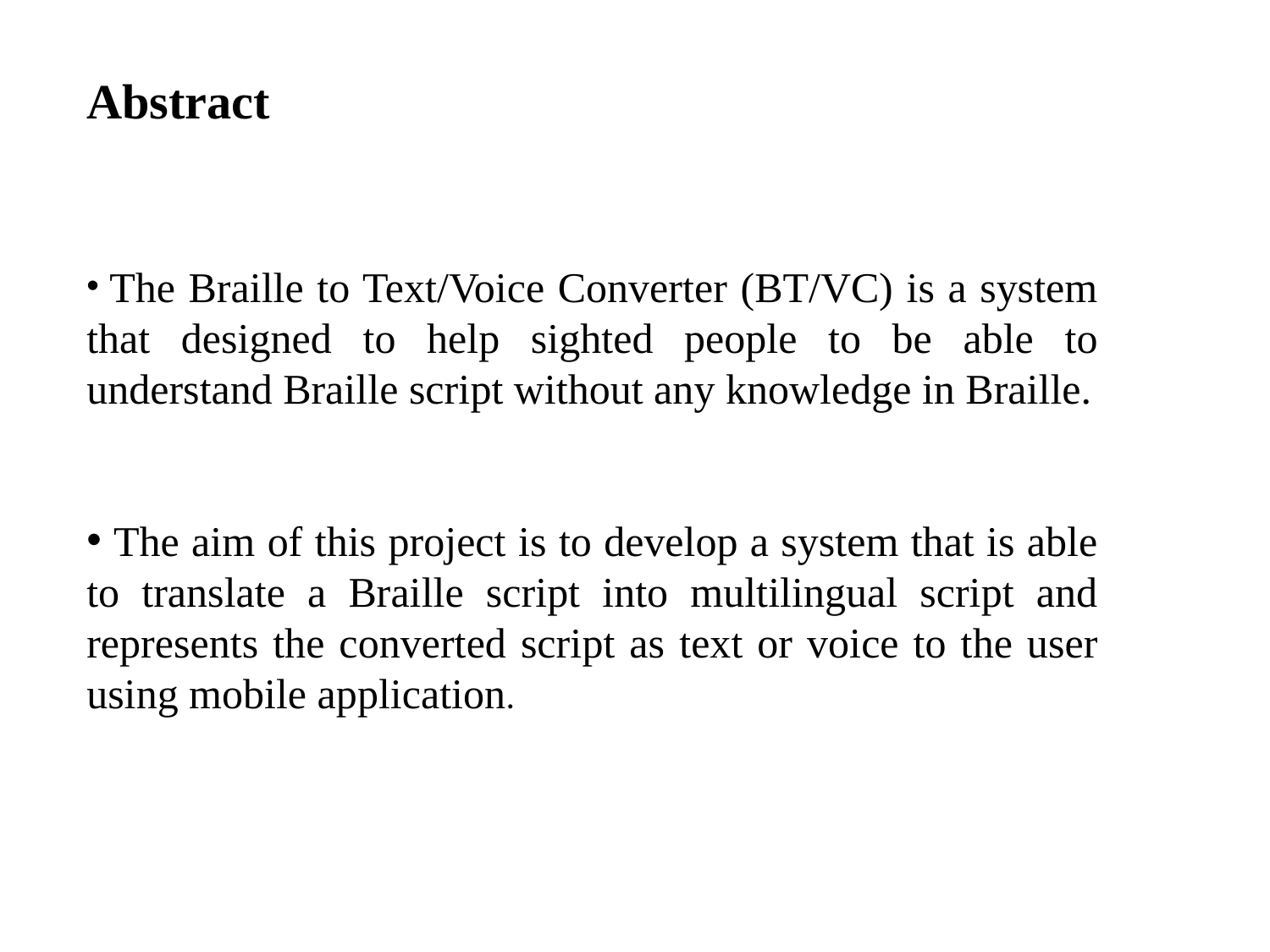

Abstract
 The Braille to Text/Voice Converter (BT/VC) is a system that designed to help sighted people to be able to understand Braille script without any knowledge in Braille.

 The aim of this project is to develop a system that is able to translate a Braille script into multilingual script and represents the converted script as text or voice to the user using mobile application.